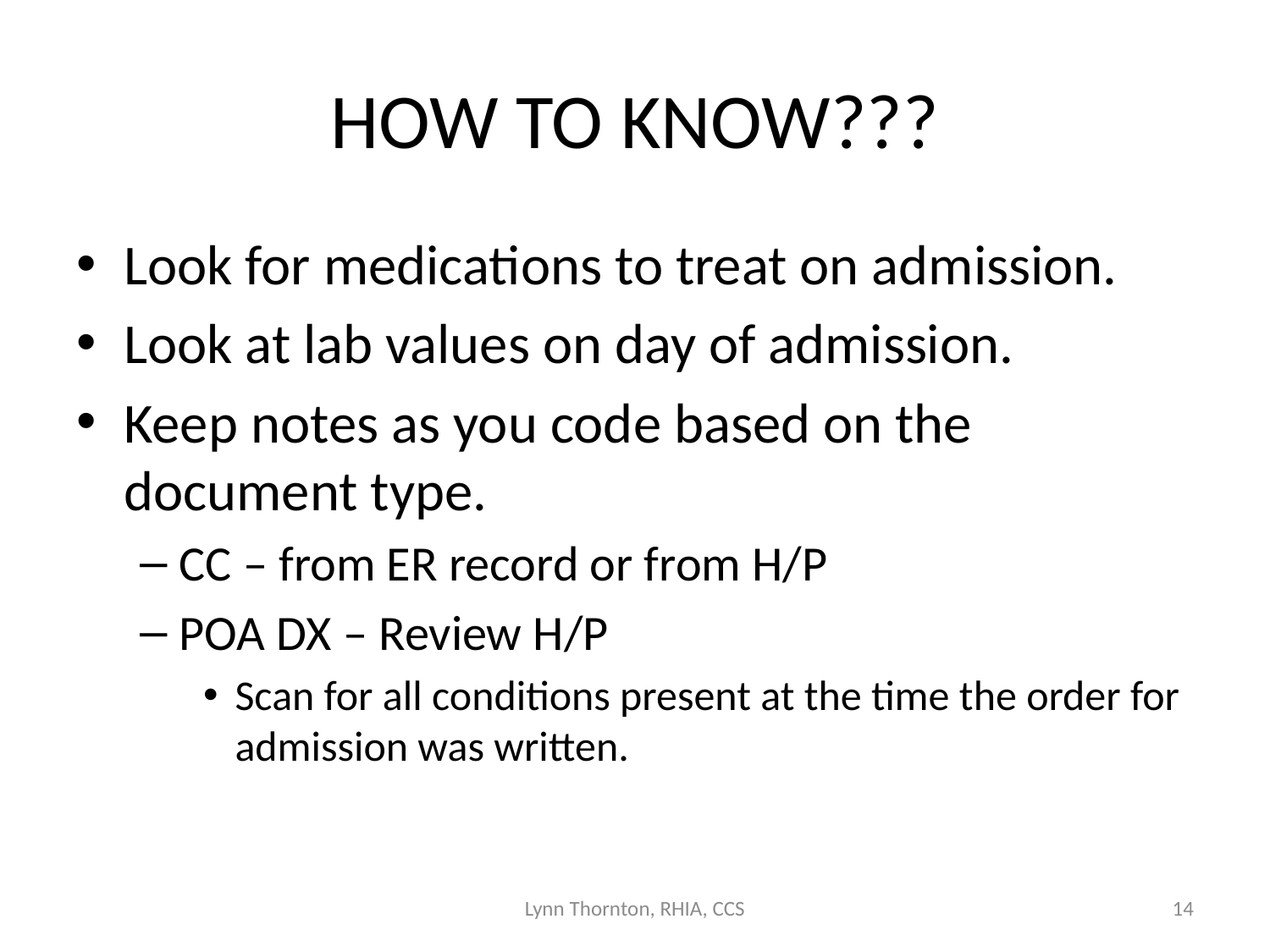

# HOW TO KNOW???
Look for medications to treat on admission.
Look at lab values on day of admission.
Keep notes as you code based on the document type.
CC – from ER record or from H/P
POA DX – Review H/P
Scan for all conditions present at the time the order for admission was written.
Lynn Thornton, RHIA, CCS
14